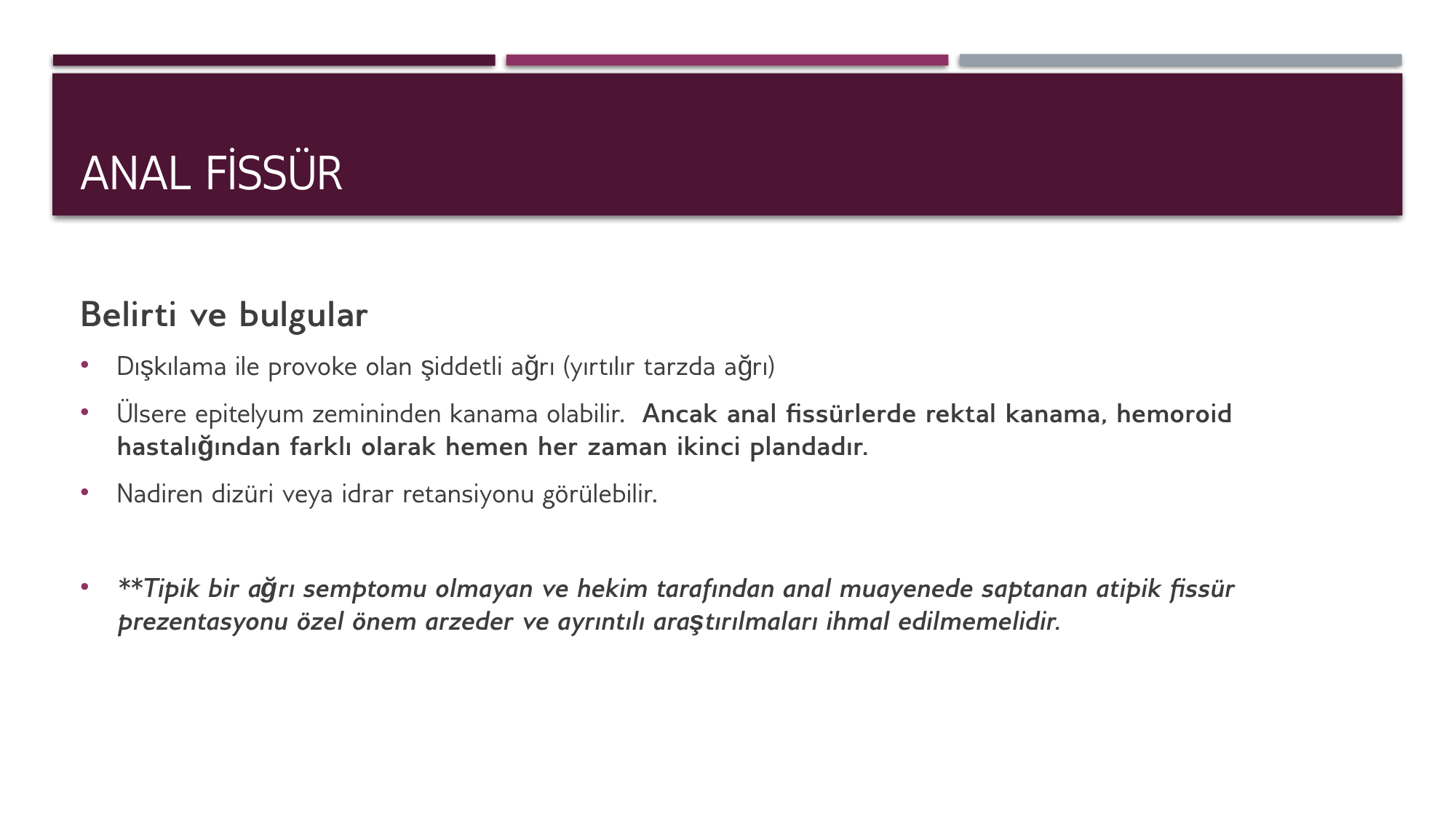

# Anal fissür

Belirti ve bulgular
Dışkılama ile provoke olan şiddetli ağrı (yırtılır tarzda ağrı)
Ülsere epitelyum zemininden kanama olabilir.  Ancak anal fissürlerde rektal kanama, hemoroid hastalığından farklı olarak hemen her zaman ikinci plandadır.
Nadiren dizüri veya idrar retansiyonu görülebilir.

**Tipik bir ağrı semptomu olmayan ve hekim tarafından anal muayenede saptanan atipik fissür prezentasyonu özel önem arzeder ve ayrıntılı araştırılmaları ihmal edilmemelidir.